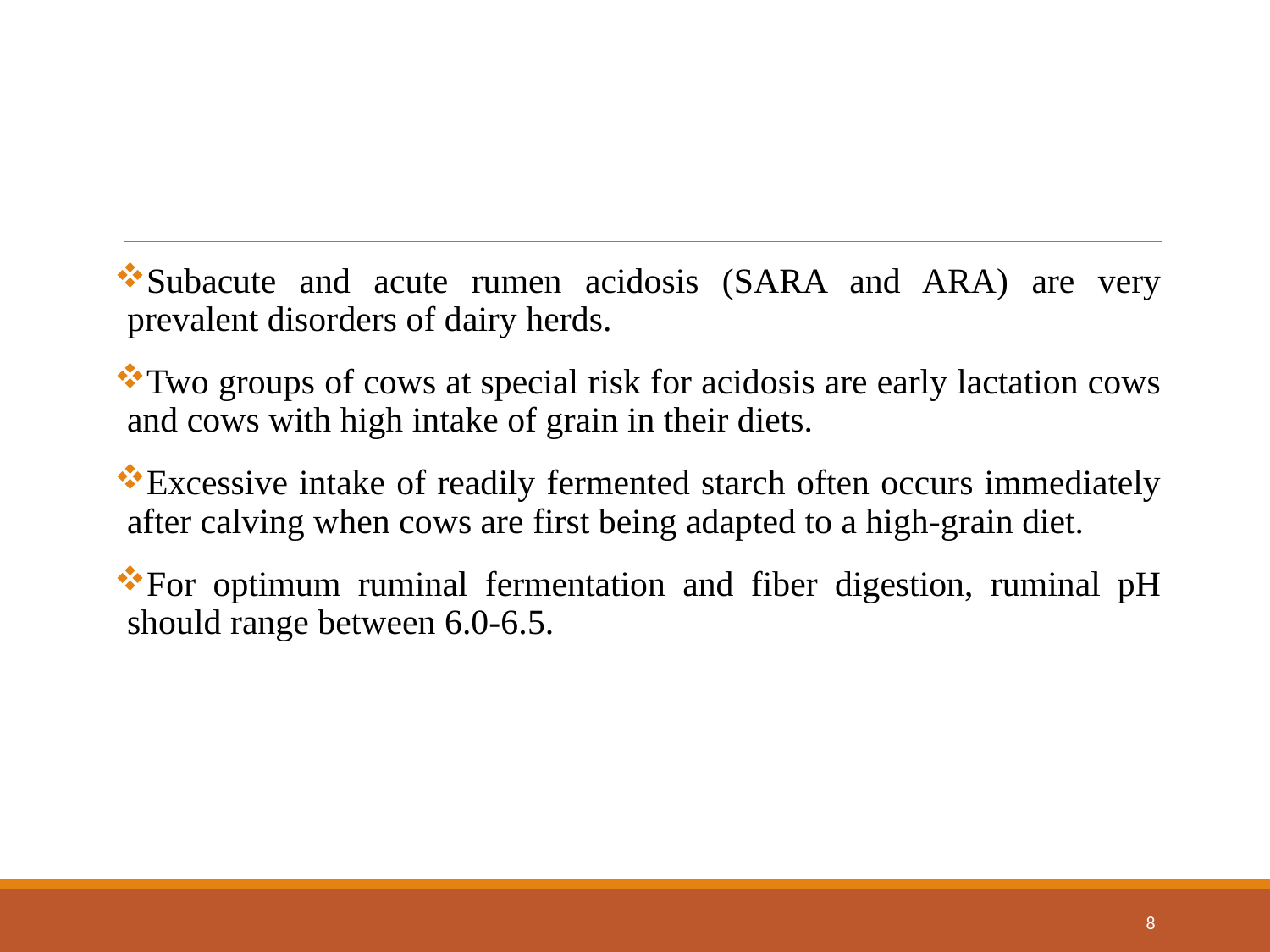

Subacute and acute rumen acidosis (SARA and ARA) are very prevalent disorders of dairy herds.
Two groups of cows at special risk for acidosis are early lactation cows and cows with high intake of grain in their diets.
Excessive intake of readily fermented starch often occurs immediately after calving when cows are first being adapted to a high-grain diet.
For optimum ruminal fermentation and fiber digestion, ruminal pH should range between 6.0-6.5.
8